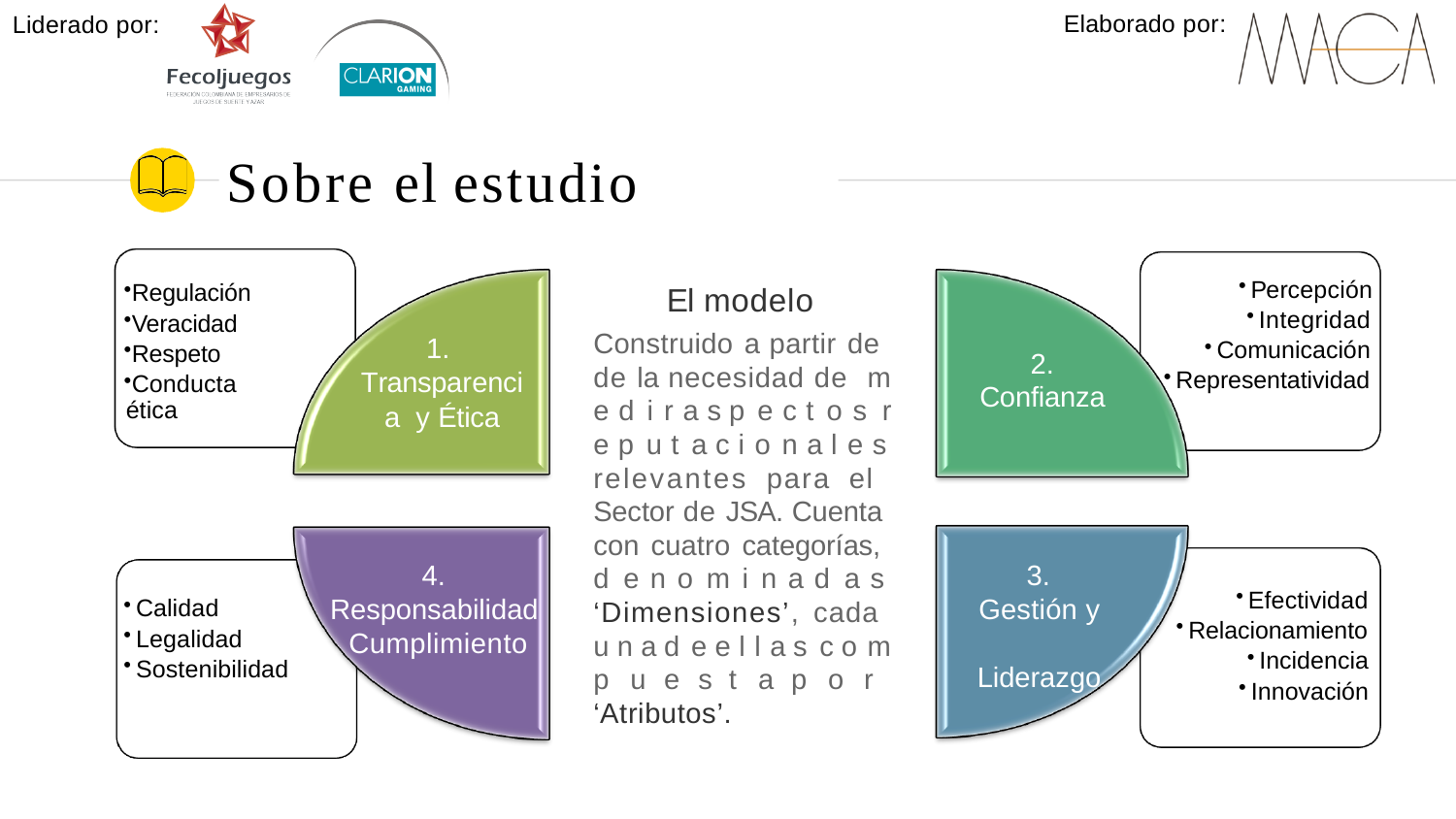

Elaborado por:
Liderado por:

# Sobre el estudio

El modelo
Construido a partir de  de la necesidad de  m e d i r a s p e c t o s  r e p u t a c i o n a l e s  relevantes para el  Sector de JSA. Cuenta  con cuatro categorías,  d e n o m i n a d a s  ‘Dimensiones’, cada  u n a d e e l l a s  c o m p u e s t a p o r  ‘Atributos’.
Percepción
Integridad
Comunicación
Representatividad
Regulación
Veracidad
Respeto
Conducta  ética
1.
Transparencia  y Ética
2.
Confianza

4.
Responsabilidad  Cumplimiento
3.
Gestión y  Liderazgo

Efectividad
Relacionamiento
Incidencia
Innovación
Calidad
Legalidad
Sostenibilidad